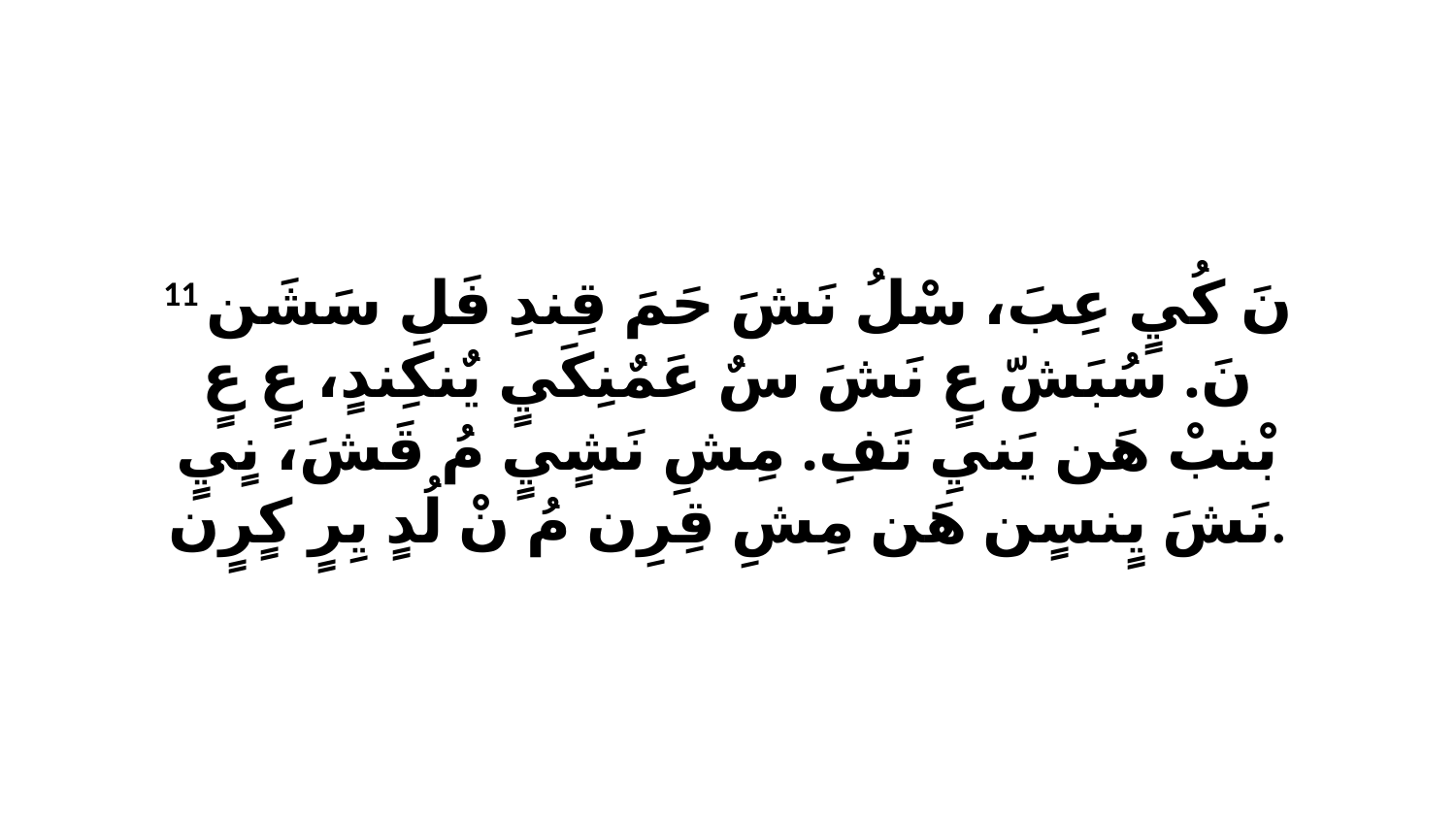

11 نَ كُيٍ عِبَ، سْلُ نَشَ حَمَ قِندِ فَلِ سَشَن نَ. سُبَشّ عٍ نَشَ سٌ عَمٌنِكَيٍ يٌنكِندٍ، عٍ عٍ بْنبْ هَن يَنيِ تَفِ. مِشِ نَشٍيٍ مُ قَشَ، نٍيٍ نَشَ يٍنسٍن هَن مِشِ قِرِن مُ نْ لُدٍ يِرٍ كٍرٍن.